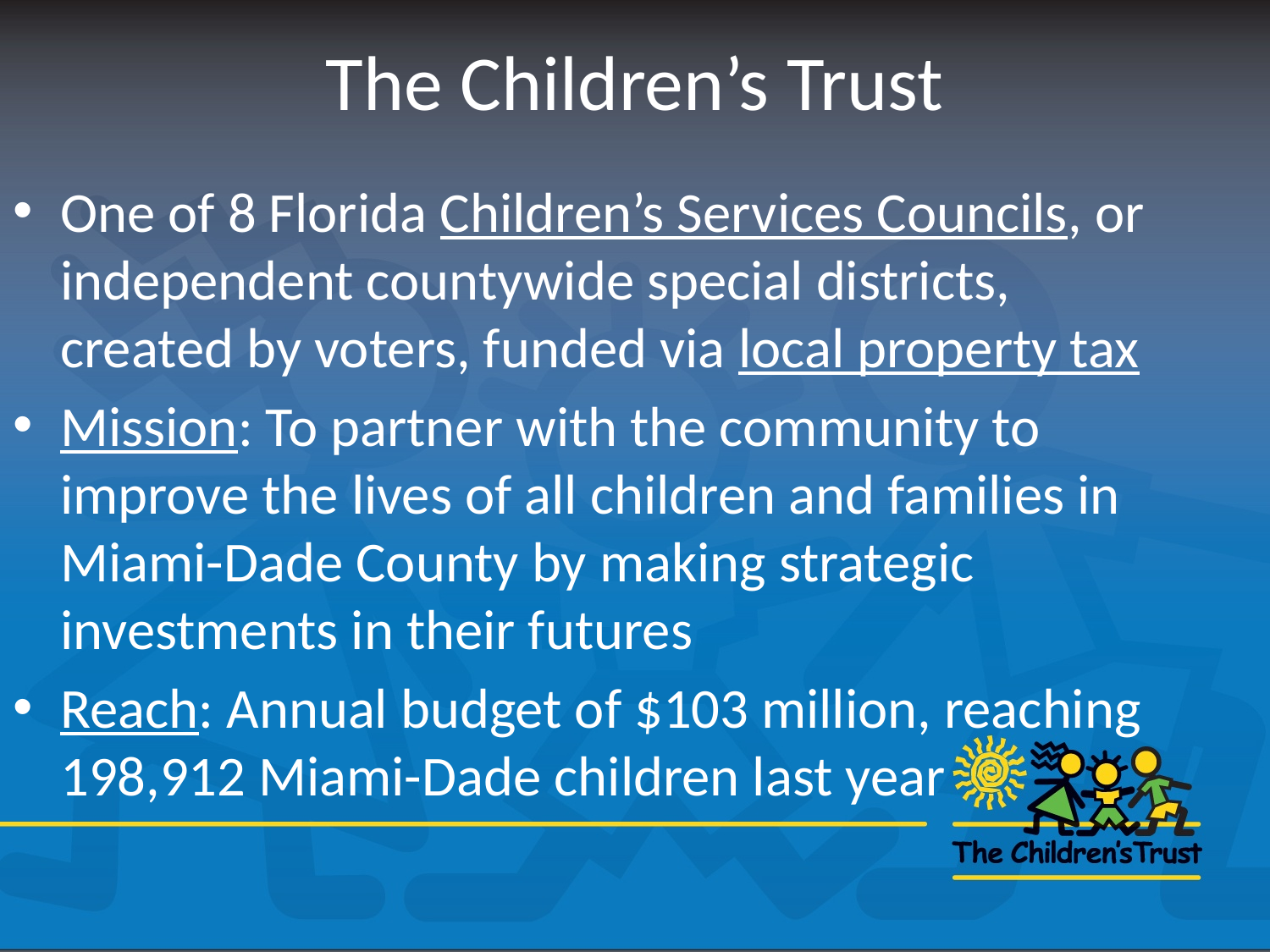

# The Children’s Trust
One of 8 Florida Children’s Services Councils, or independent countywide special districts, created by voters, funded via local property tax
Mission: To partner with the community to improve the lives of all children and families in Miami-Dade County by making strategic investments in their futures
Reach: Annual budget of $103 million, reaching 198,912 Miami-Dade children last year